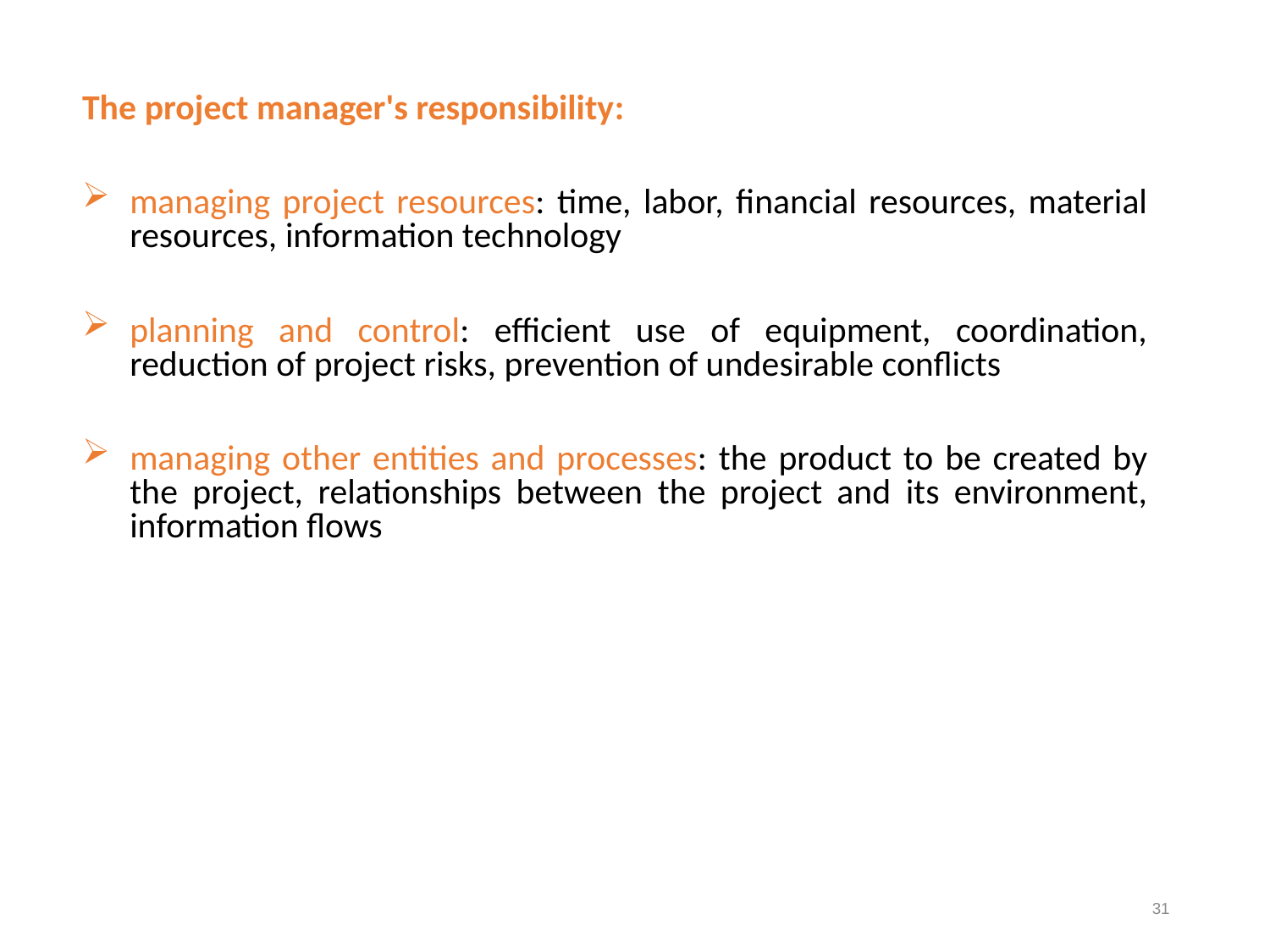

The project manager's responsibility:

managing project resources: time, labor, financial resources, material resources, information technology

planning and control: efficient use of equipment, coordination, reduction of project risks, prevention of undesirable conflicts

managing other entities and processes: the product to be created by the project, relationships between the project and its environment, information flows

31